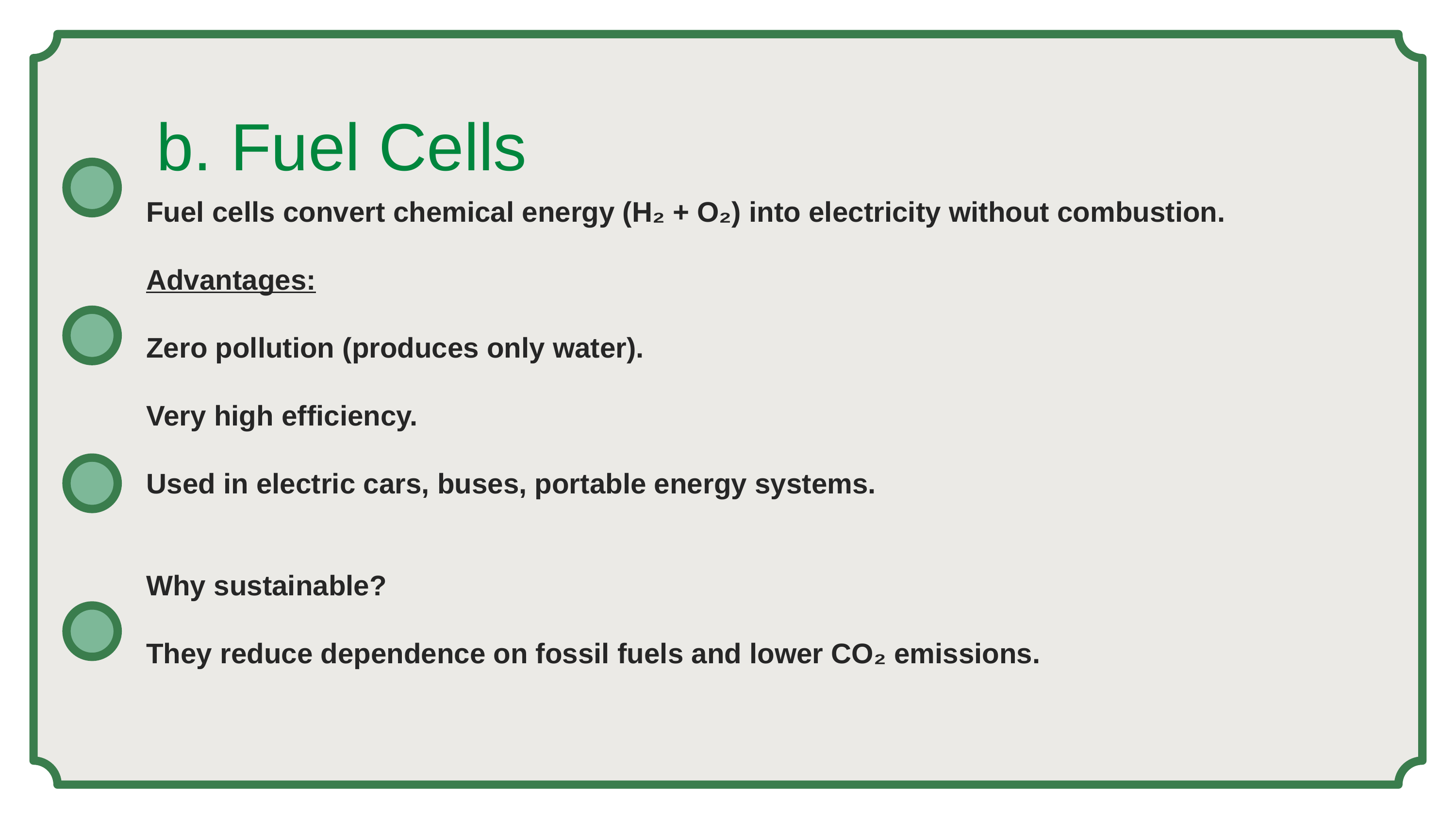

b. Fuel Cells

Fuel cells convert chemical energy (H₂ + O₂) into electricity without combustion.

Advantages:

Zero pollution (produces only water).

Very high efficiency.

Used in electric cars, buses, portable energy systems.

Why sustainable?

They reduce dependence on fossil fuels and lower CO₂ emissions.